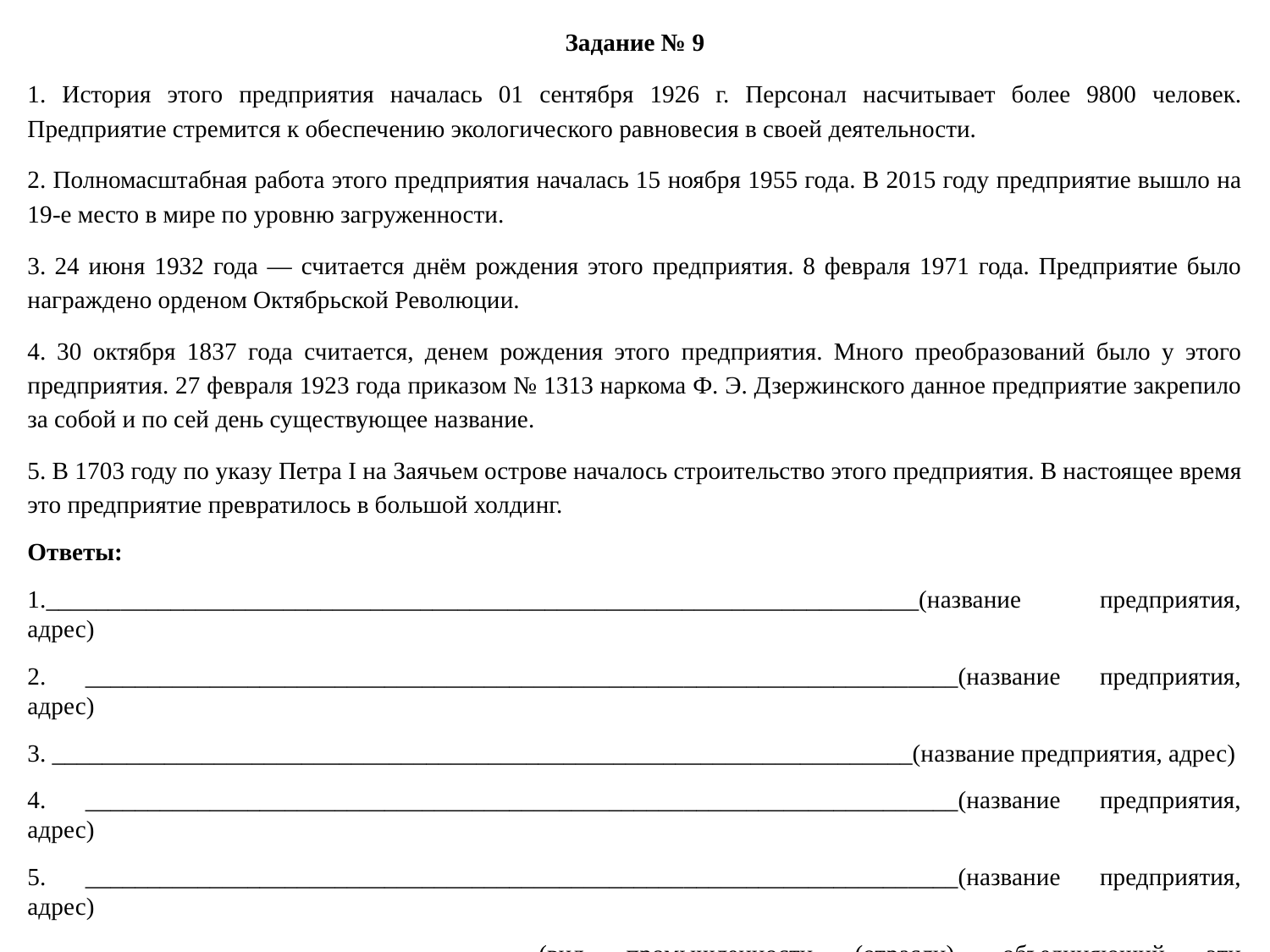

Задание № 9
1. История этого предприятия началась 01 сентября 1926 г. Персонал насчитывает более 9800 человек. Предприятие стремится к обеспечению экологического равновесия в своей деятельности.
2. Полномасштабная работа этого предприятия началась 15 ноября 1955 года. В 2015 году предприятие вышло на 19-е место в мире по уровню загруженности.
3. 24 июня 1932 года — считается днём рождения этого предприятия. 8 февраля 1971 года. Предприятие было награждено орденом Октябрьской Революции.
4. 30 октября 1837 года считается, денем рождения этого предприятия. Много преобразований было у этого предприятия. 27 февраля 1923 года приказом № 1313 наркома Ф. Э. Дзержинского данное предприятие закрепило за собой и по сей день существующее название.
5. В 1703 году по указу Петра I на Заячьем острове началось строительство этого предприятия. В настоящее время это предприятие превратилось в большой холдинг.
Ответы:
1.______________________________________________________________________(название предприятия, адрес)
2. ______________________________________________________________________(название предприятия, адрес)
3. _____________________________________________________________________(название предприятия, адрес)
4. ______________________________________________________________________(название предприятия, адрес)
5. ______________________________________________________________________(название предприятия, адрес)
_________________________________________(вид промышленности (отрасли), объединяющий эти предприятия)